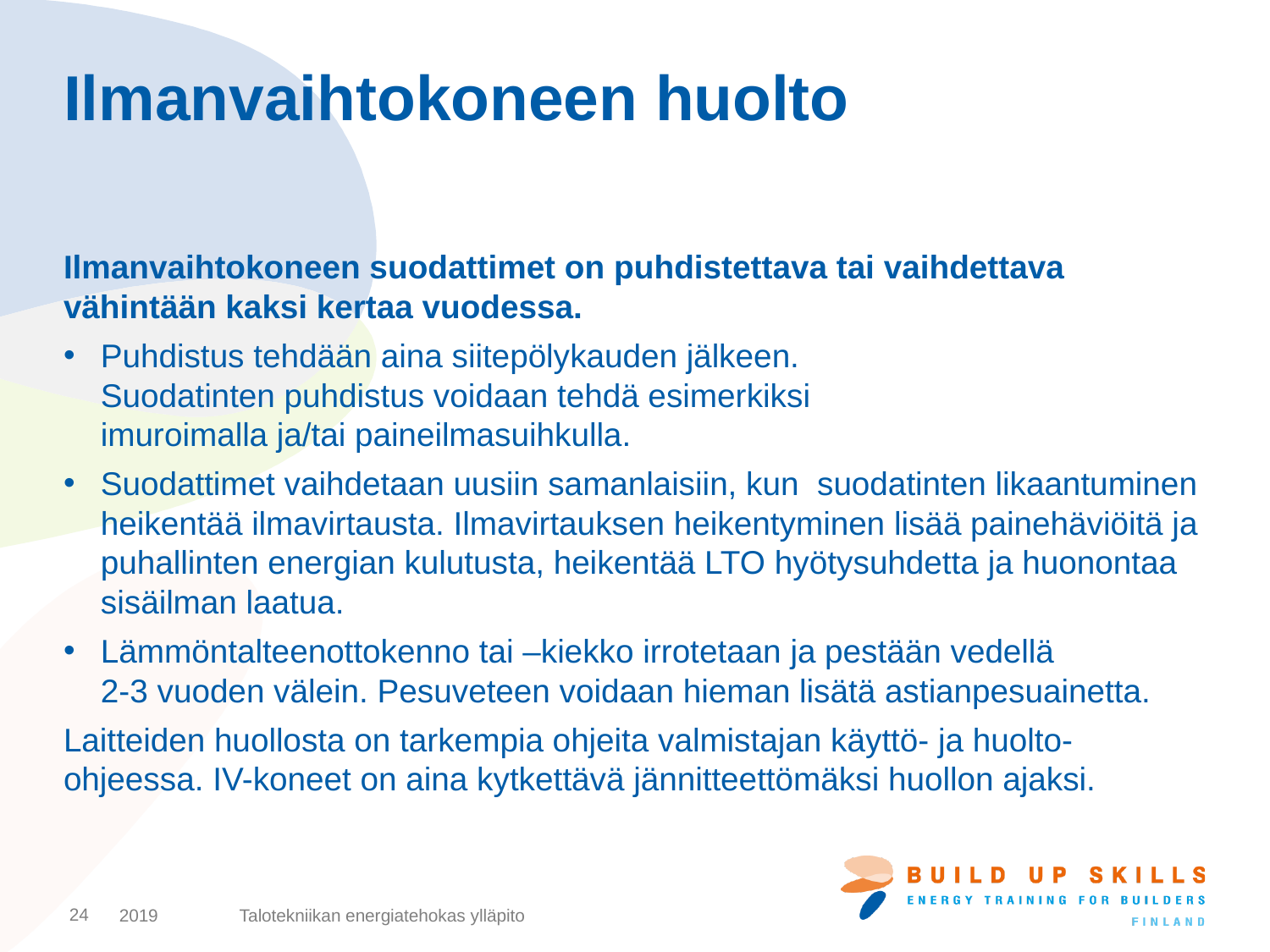

# Ilmanvaihtokoneen huolto
Ilmanvaihtokoneen suodattimet on puhdistettava tai vaihdettava vähintään kaksi kertaa vuodessa.
Puhdistus tehdään aina siitepölykauden jälkeen.
Suodatinten puhdistus voidaan tehdä esimerkiksi
imuroimalla ja/tai paineilmasuihkulla.
Suodattimet vaihdetaan uusiin samanlaisiin, kun  suodatinten likaantuminen heikentää ilmavirtausta. Ilmavirtauksen heikentyminen lisää painehäviöitä ja puhallinten energian kulutusta, heikentää LTO hyötysuhdetta ja huonontaa sisäilman laatua.
Lämmöntalteenottokenno tai –kiekko irrotetaan ja pestään vedellä
2-3 vuoden välein. Pesuveteen voidaan hieman lisätä astianpesuainetta.
Laitteiden huollosta on tarkempia ohjeita valmistajan käyttö- ja huolto-ohjeessa. IV-koneet on aina kytkettävä jännitteettömäksi huollon ajaksi.